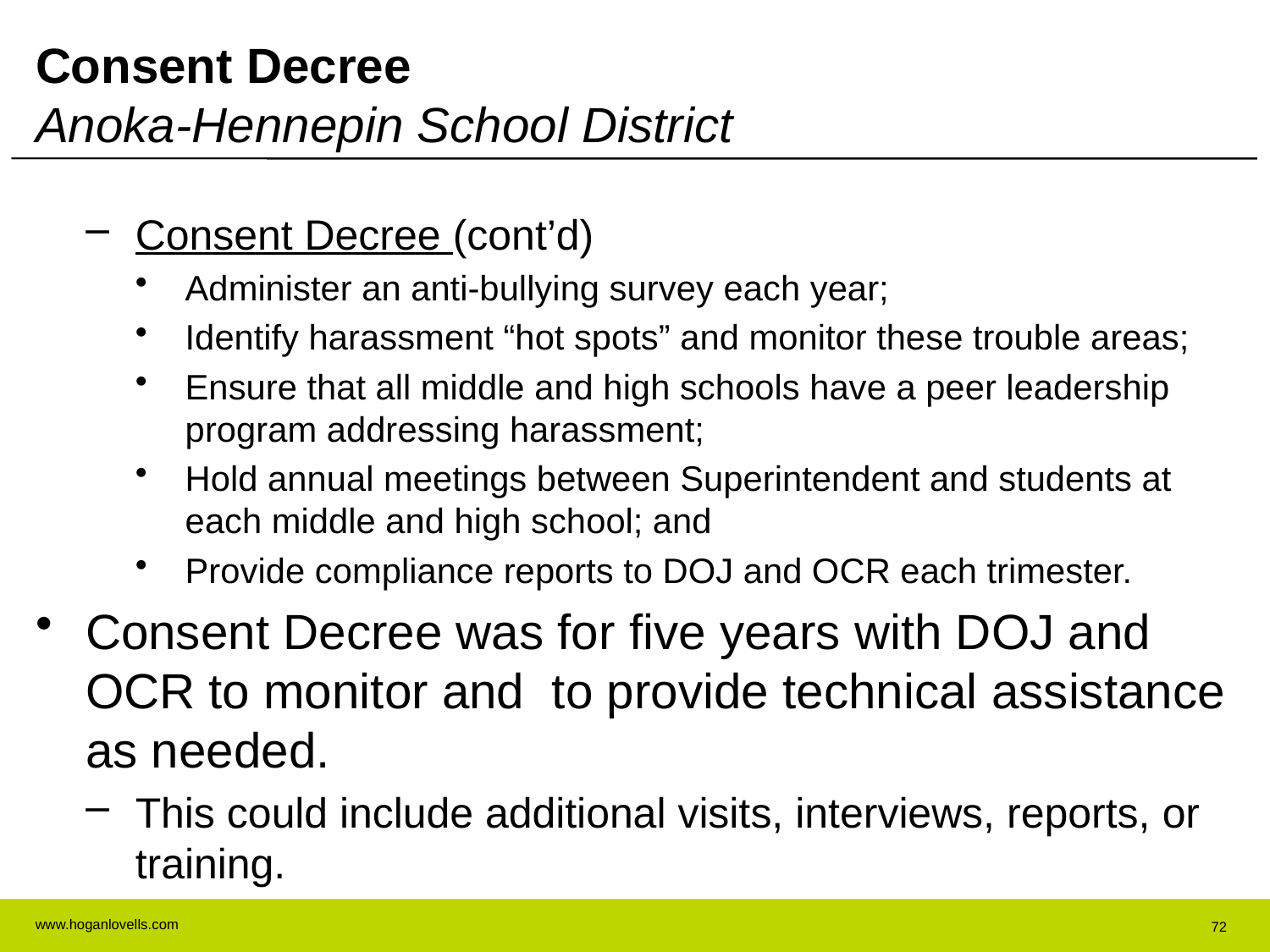

# Consent Decree Anoka-Hennepin School District
Consent Decree (cont’d)
Administer an anti-bullying survey each year;
Identify harassment “hot spots” and monitor these trouble areas;
Ensure that all middle and high schools have a peer leadership program addressing harassment;
Hold annual meetings between Superintendent and students at each middle and high school; and
Provide compliance reports to DOJ and OCR each trimester.
Consent Decree was for five years with DOJ and OCR to monitor and  to provide technical assistance as needed.
This could include additional visits, interviews, reports, or training.

72